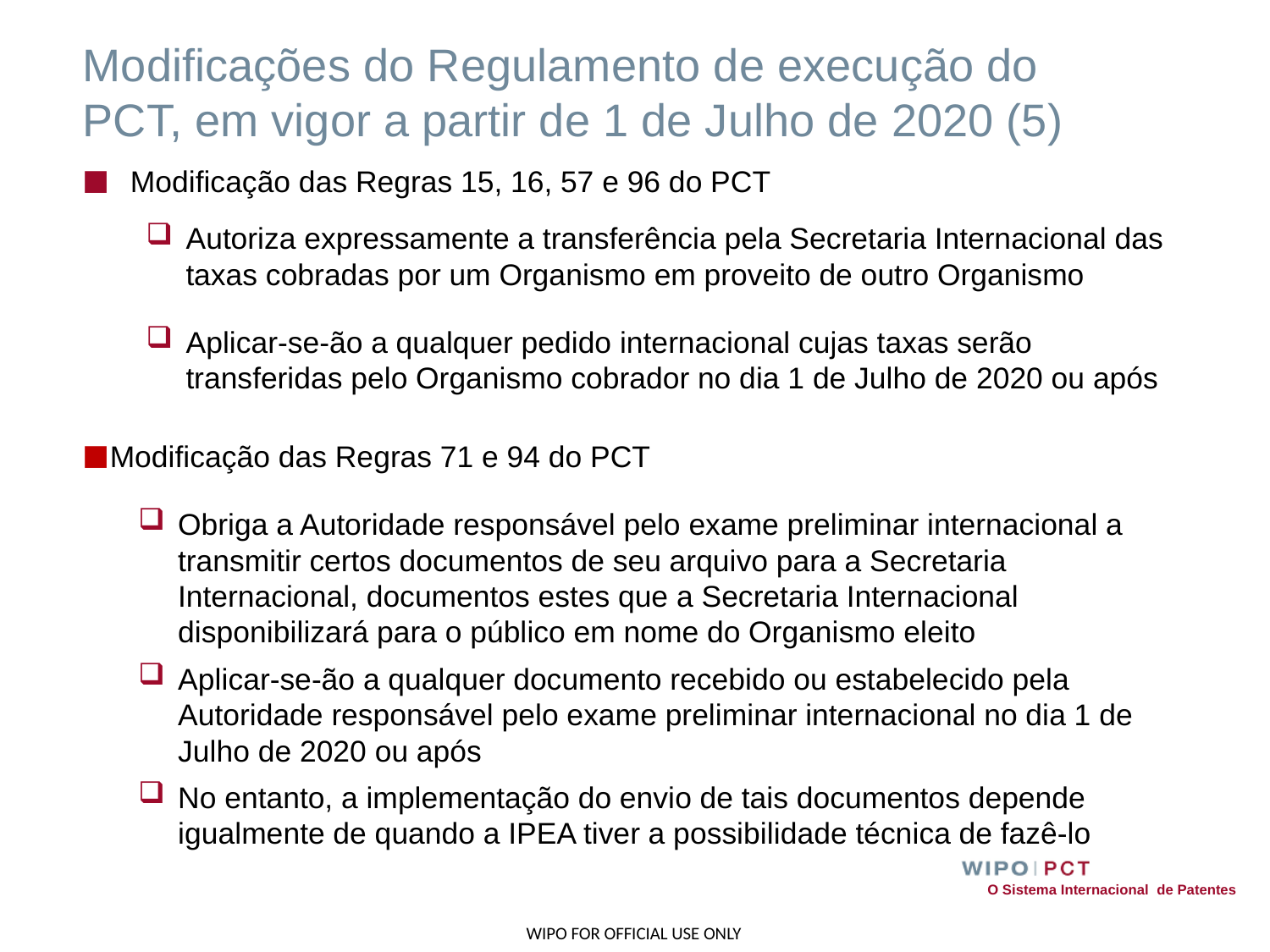

# Modificações do Regulamento de execução do PCT, em vigor a partir de 1 de Julho de 2020 (5)
Modificação das Regras 15, 16, 57 e 96 do PCT
Autoriza expressamente a transferência pela Secretaria Internacional das taxas cobradas por um Organismo em proveito de outro Organismo
Aplicar-se-ão a qualquer pedido internacional cujas taxas serão transferidas pelo Organismo cobrador no dia 1 de Julho de 2020 ou após
Modificação das Regras 71 e 94 do PCT
Obriga a Autoridade responsável pelo exame preliminar internacional a transmitir certos documentos de seu arquivo para a Secretaria Internacional, documentos estes que a Secretaria Internacional disponibilizará para o público em nome do Organismo eleito
Aplicar-se-ão a qualquer documento recebido ou estabelecido pela Autoridade responsável pelo exame preliminar internacional no dia 1 de Julho de 2020 ou após
No entanto, a implementação do envio de tais documentos depende igualmente de quando a IPEA tiver a possibilidade técnica de fazê-lo